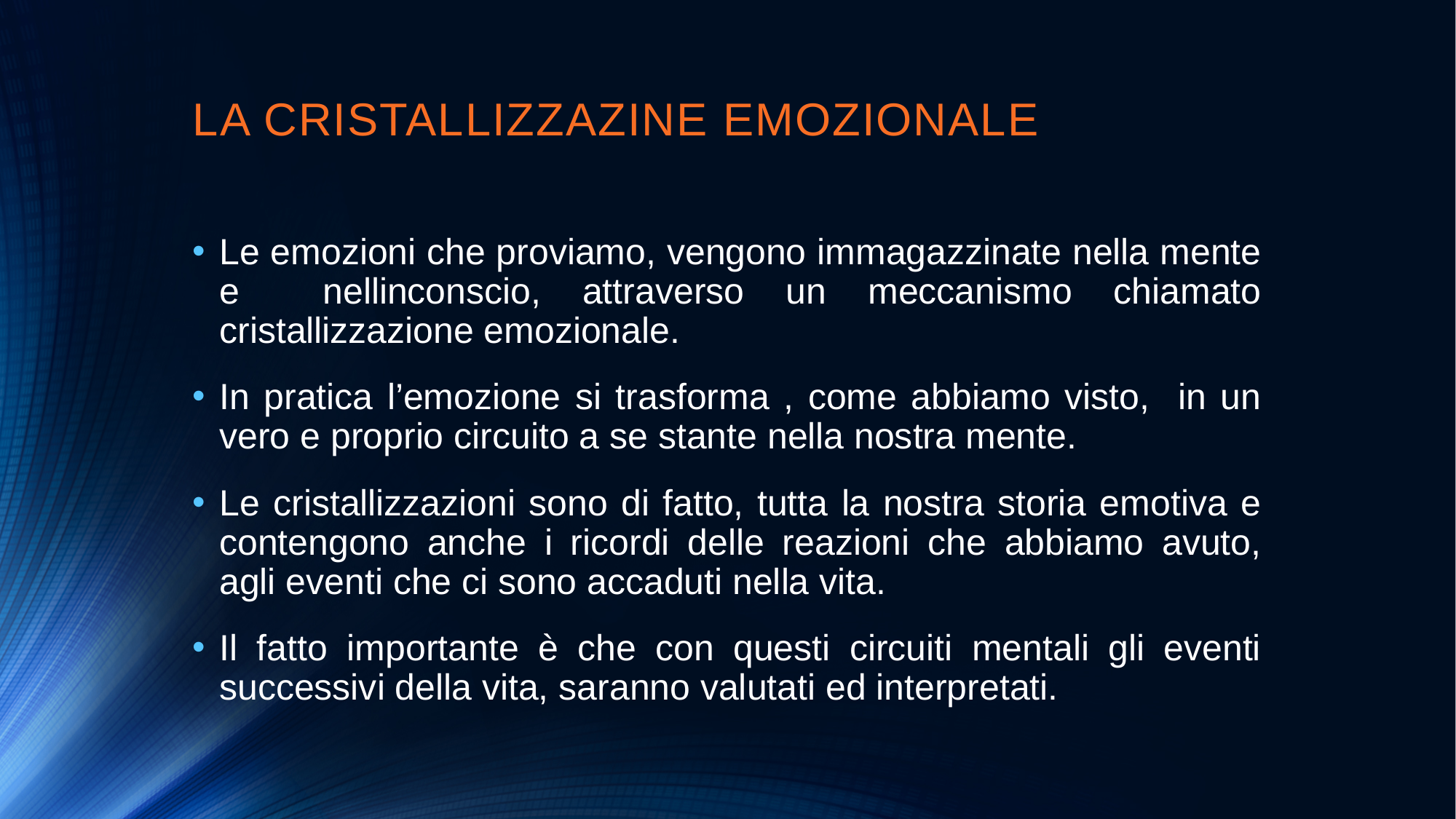

# LA CRISTALLIZZAZINE EMOZIONALE
Le emozioni che proviamo, vengono immagazzinate nella mente e  nellinconscio, attraverso un meccanismo chiamato cristallizzazione emozionale.
In pratica l’emozione si trasforma , come abbiamo visto,  in un vero e proprio circuito a se stante nella nostra mente.
Le cristallizzazioni sono di fatto, tutta la nostra storia emotiva e contengono anche i ricordi delle reazioni che abbiamo avuto, agli eventi che ci sono accaduti nella vita.
Il fatto importante è che con questi circuiti mentali gli eventi successivi della vita, saranno valutati ed interpretati.